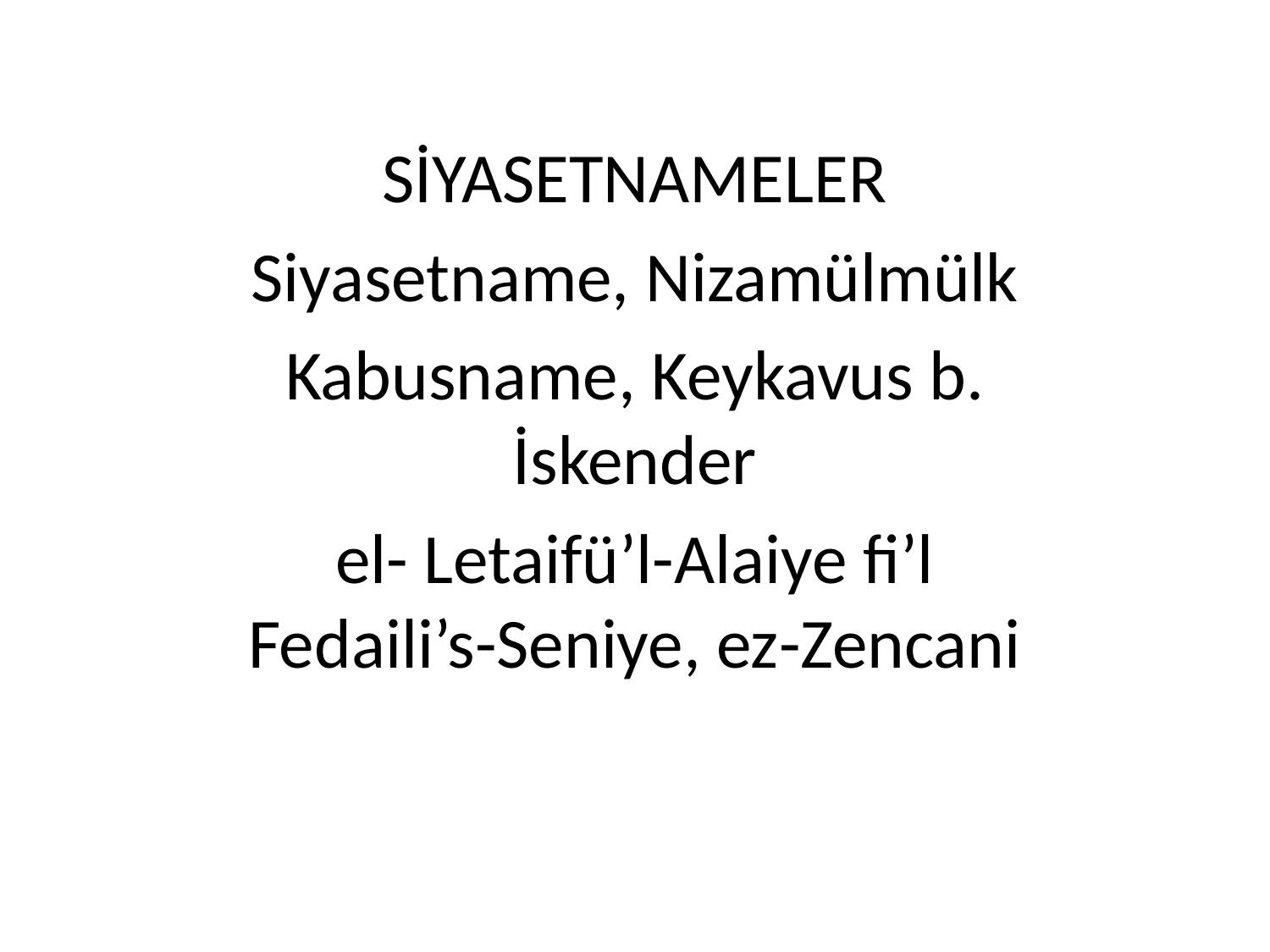

SİYASETNAMELER
Siyasetname, Nizamülmülk
Kabusname, Keykavus b. İskender
el- Letaifü’l-Alaiye fi’l Fedaili’s-Seniye, ez-Zencani